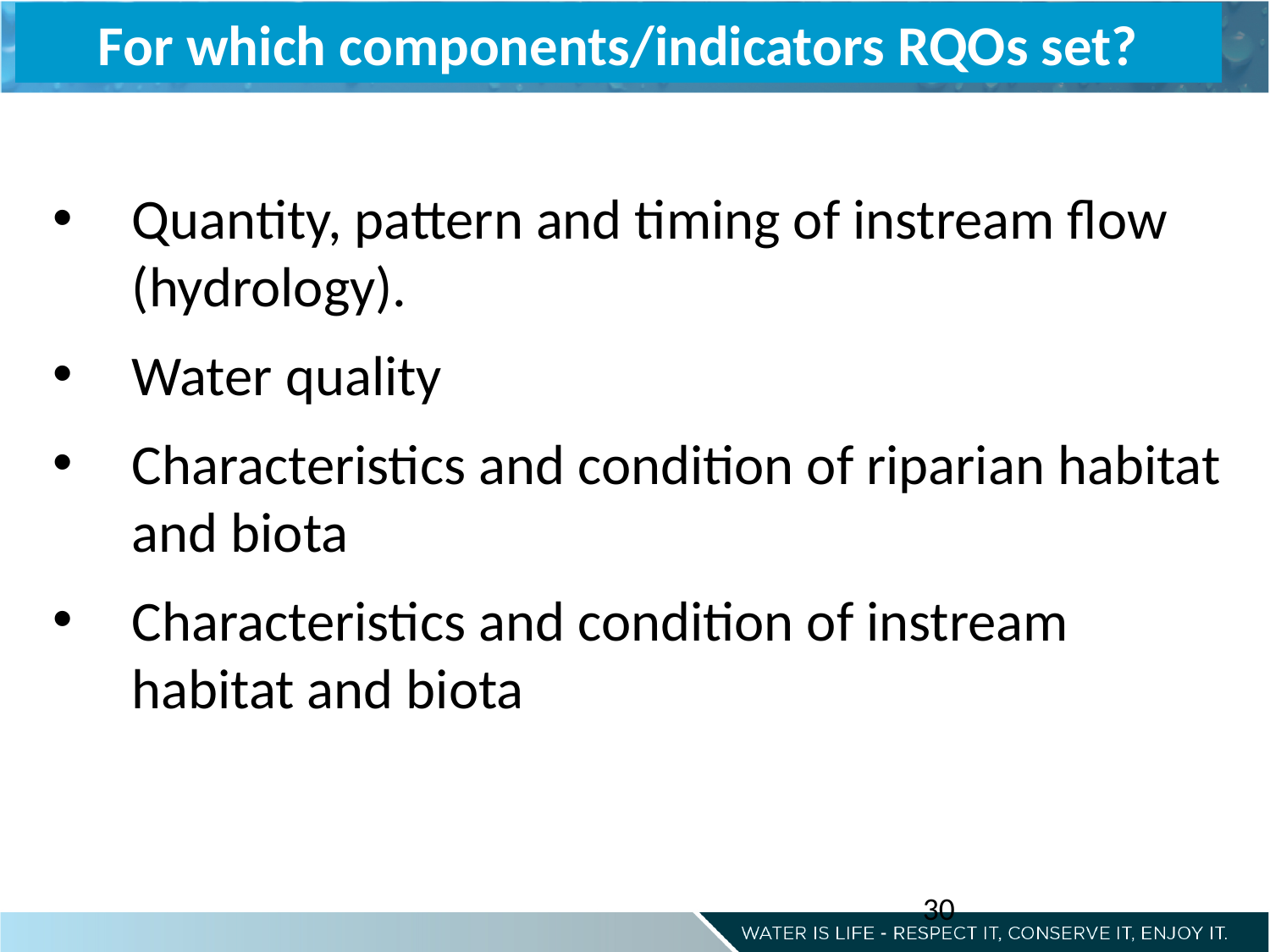

For which components/indicators RQOs set?
Quantity, pattern and timing of instream flow (hydrology).
Water quality
Characteristics and condition of riparian habitat and biota
Characteristics and condition of instream habitat and biota
30